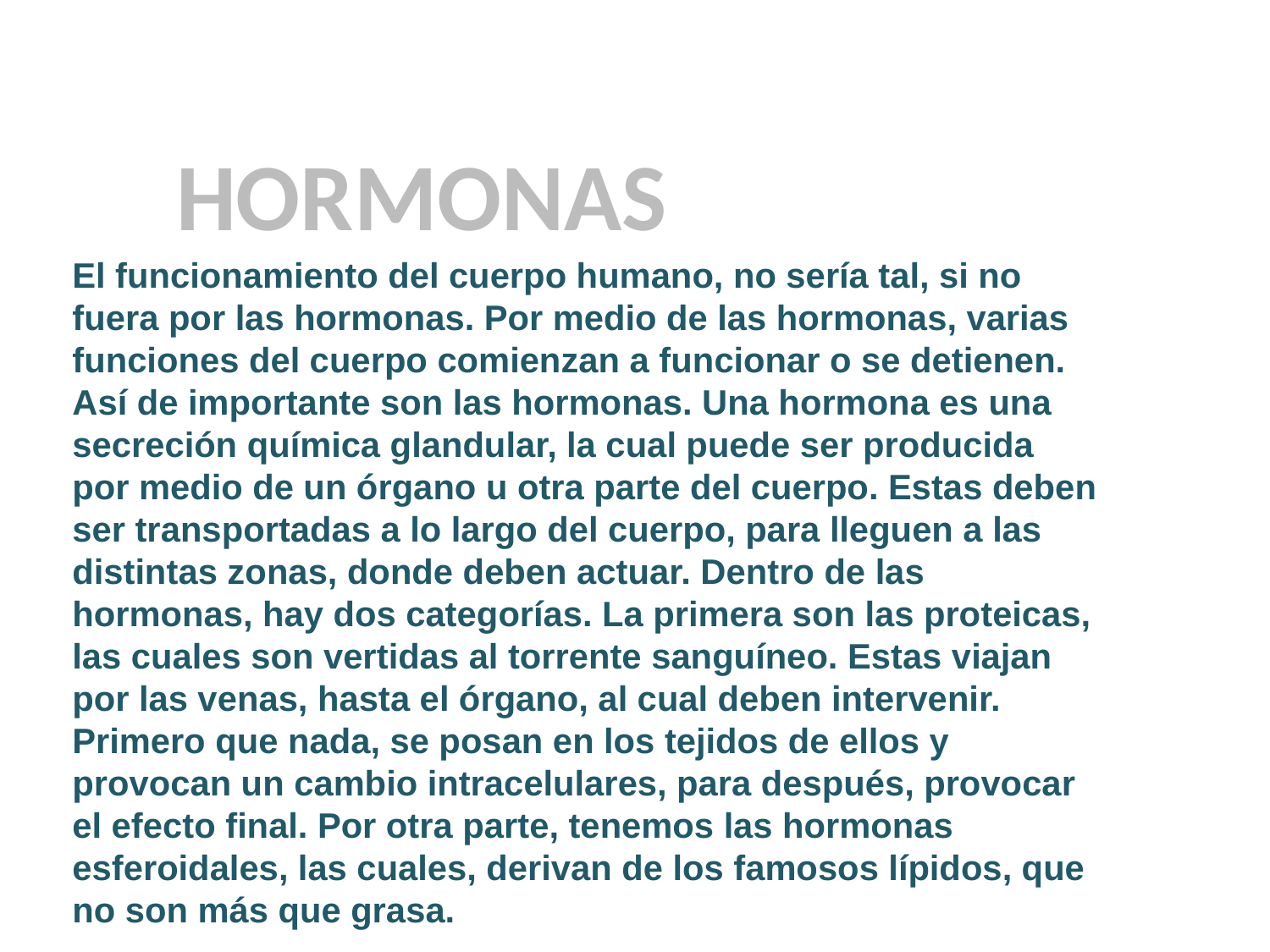

HORMONAS
El funcionamiento del cuerpo humano, no sería tal, si no fuera por las hormonas. Por medio de las hormonas, varias funciones del cuerpo comienzan a funcionar o se detienen. Así de importante son las hormonas. Una hormona es una secreción química glandular, la cual puede ser producida por medio de un órgano u otra parte del cuerpo. Estas deben ser transportadas a lo largo del cuerpo, para lleguen a las distintas zonas, donde deben actuar. Dentro de las hormonas, hay dos categorías. La primera son las proteicas, las cuales son vertidas al torrente sanguíneo. Estas viajan por las venas, hasta el órgano, al cual deben intervenir. Primero que nada, se posan en los tejidos de ellos y provocan un cambio intracelulares, para después, provocar el efecto final. Por otra parte, tenemos las hormonas esferoidales, las cuales, derivan de los famosos lípidos, que no son más que grasa.